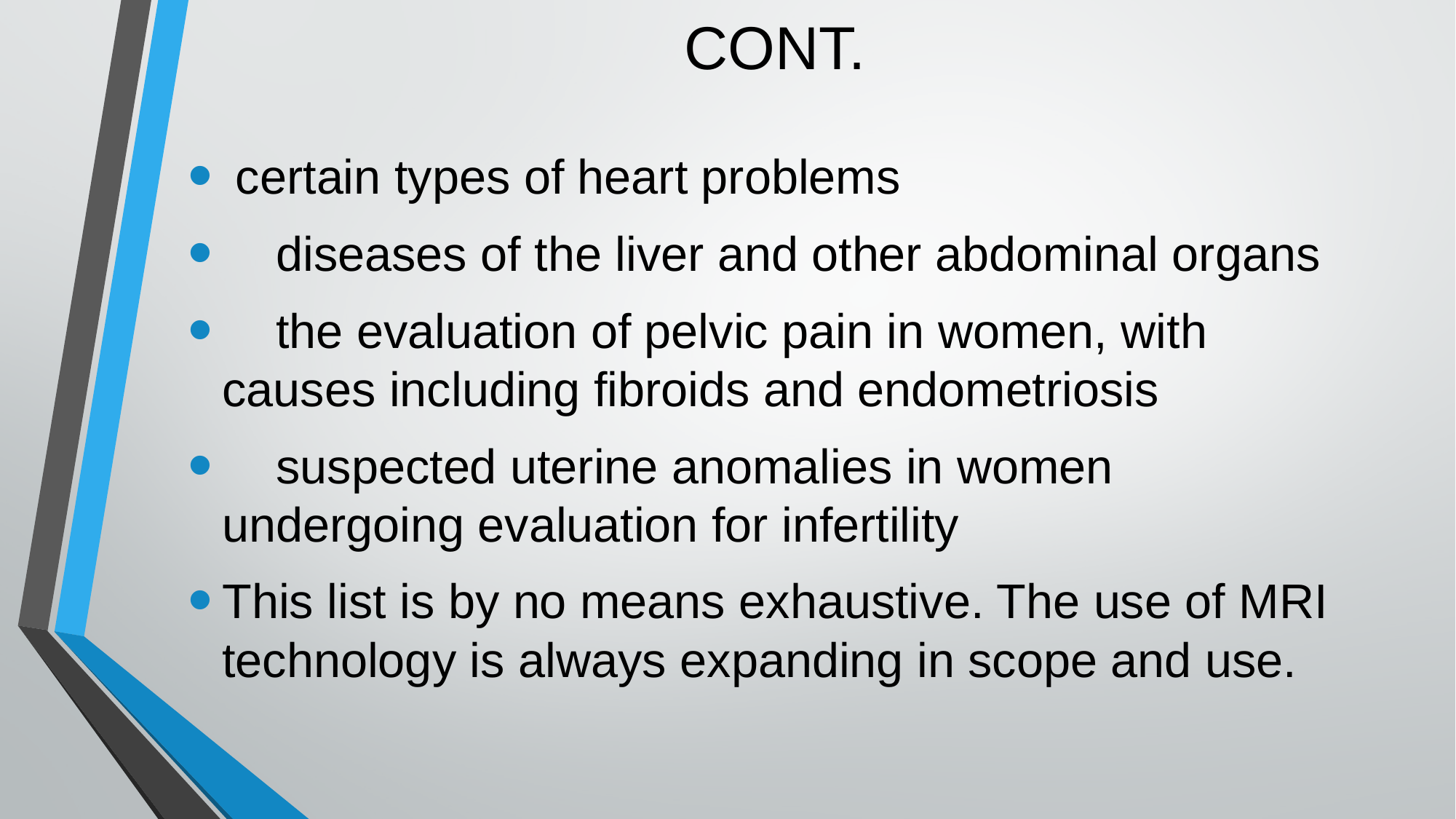

# CONT.
 certain types of heart problems
    diseases of the liver and other abdominal organs
    the evaluation of pelvic pain in women, with causes including fibroids and endometriosis
    suspected uterine anomalies in women undergoing evaluation for infertility
This list is by no means exhaustive. The use of MRI technology is always expanding in scope and use.